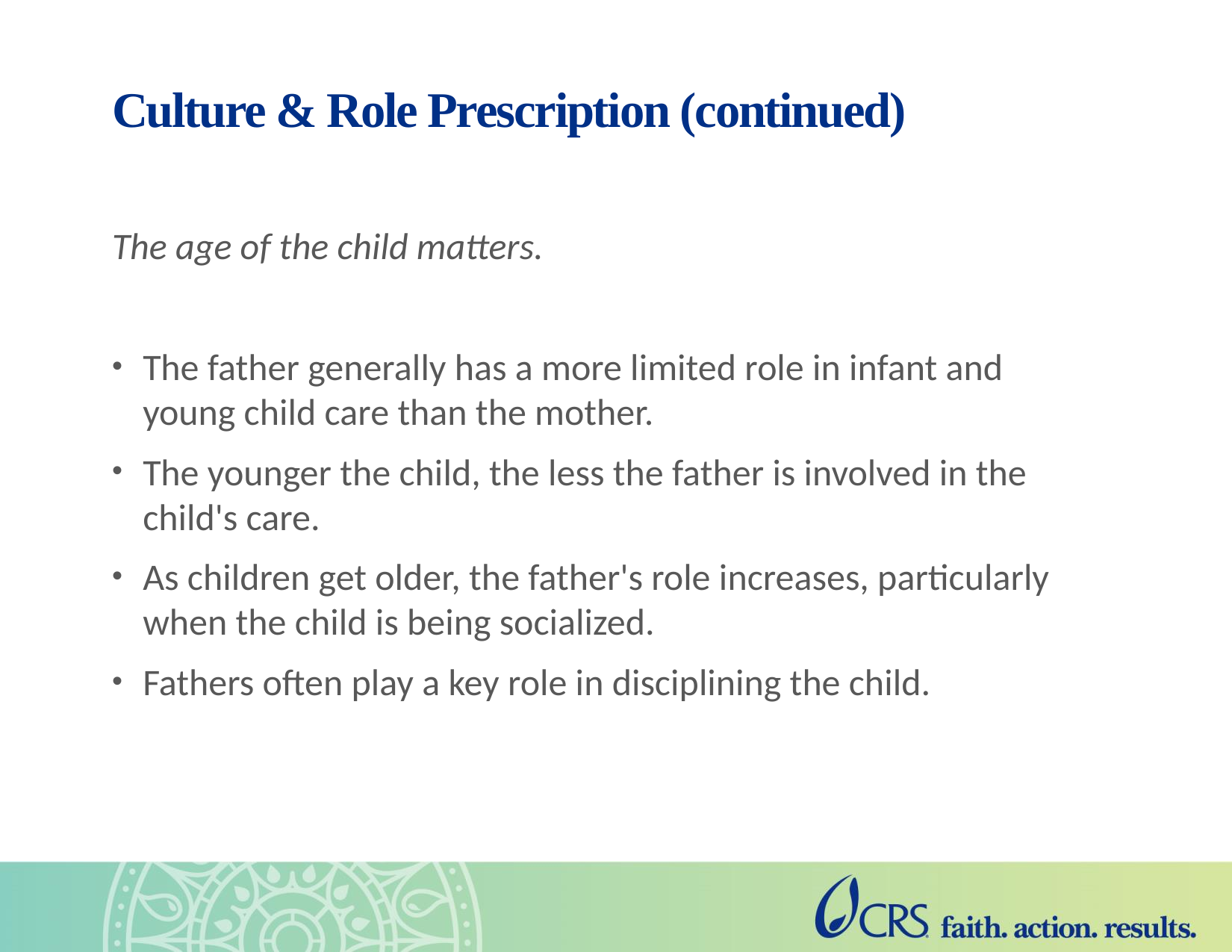

# Culture & Role Prescription (continued)
The age of the child matters.

The father generally has a more limited role in infant and young child care than the mother.
The younger the child, the less the father is involved in the child's care.
As children get older, the father's role increases, particularly when the child is being socialized.
Fathers often play a key role in disciplining the child.